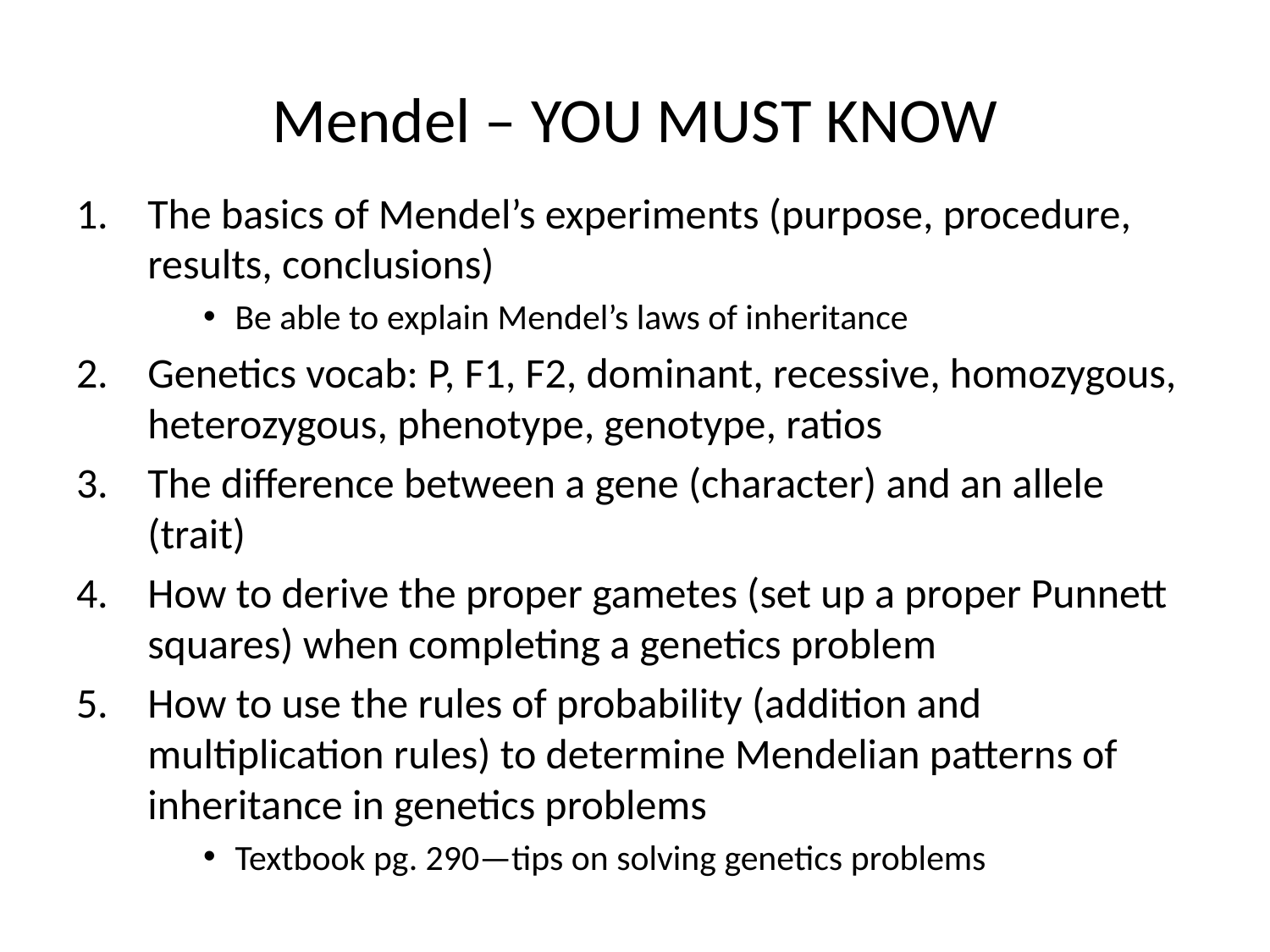

# Mendel – YOU MUST KNOW
The basics of Mendel’s experiments (purpose, procedure, results, conclusions)
Be able to explain Mendel’s laws of inheritance
Genetics vocab: P, F1, F2, dominant, recessive, homozygous, heterozygous, phenotype, genotype, ratios
The difference between a gene (character) and an allele (trait)
How to derive the proper gametes (set up a proper Punnett squares) when completing a genetics problem
How to use the rules of probability (addition and multiplication rules) to determine Mendelian patterns of inheritance in genetics problems
Textbook pg. 290—tips on solving genetics problems